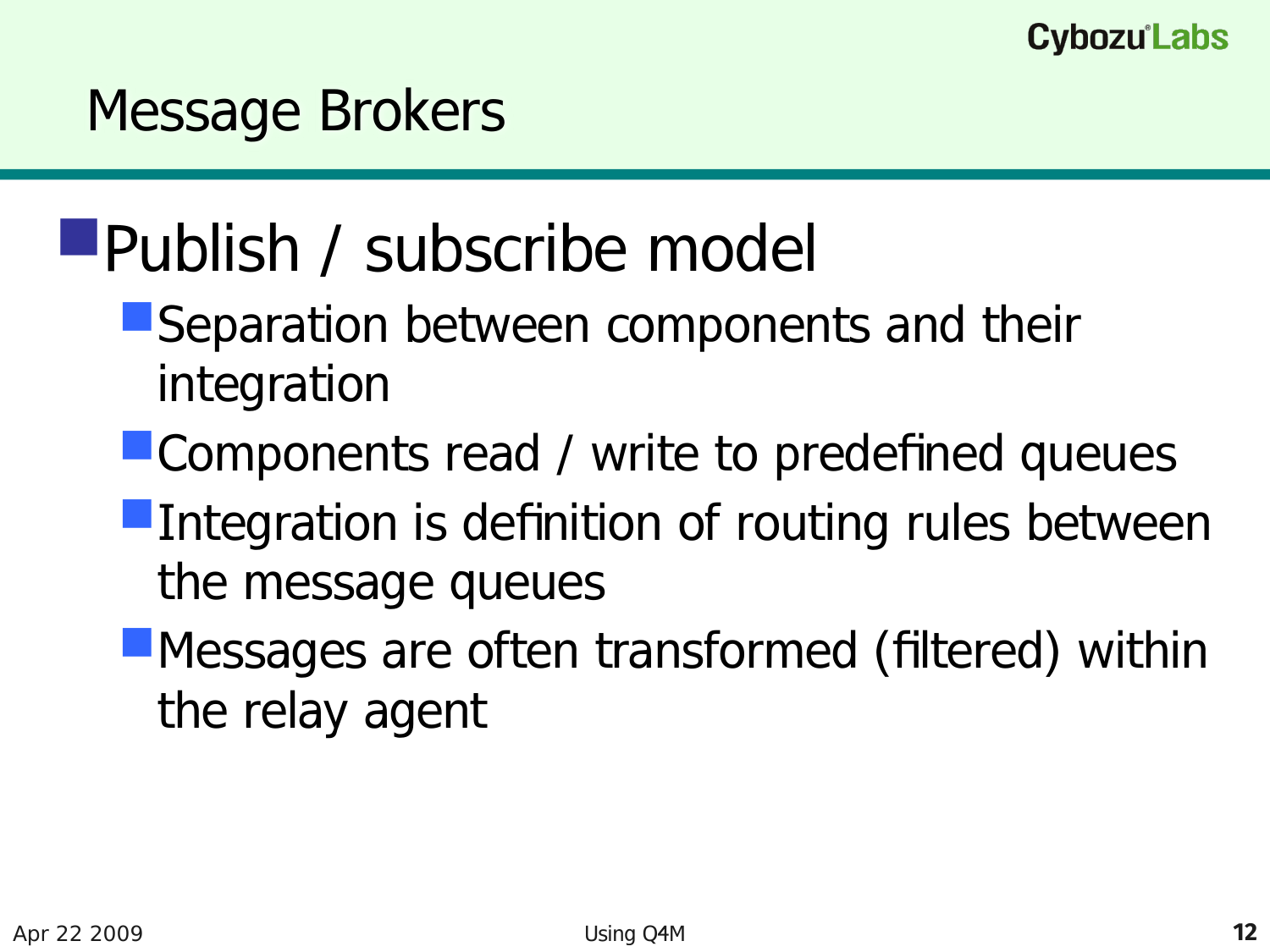

# Message Brokers
Publish / subscribe model
Separation between components and their integration
Components read / write to predefined queues
Integration is definition of routing rules between the message queues
Messages are often transformed (filtered) within the relay agent
Apr 22 2009
Using Q4M
12